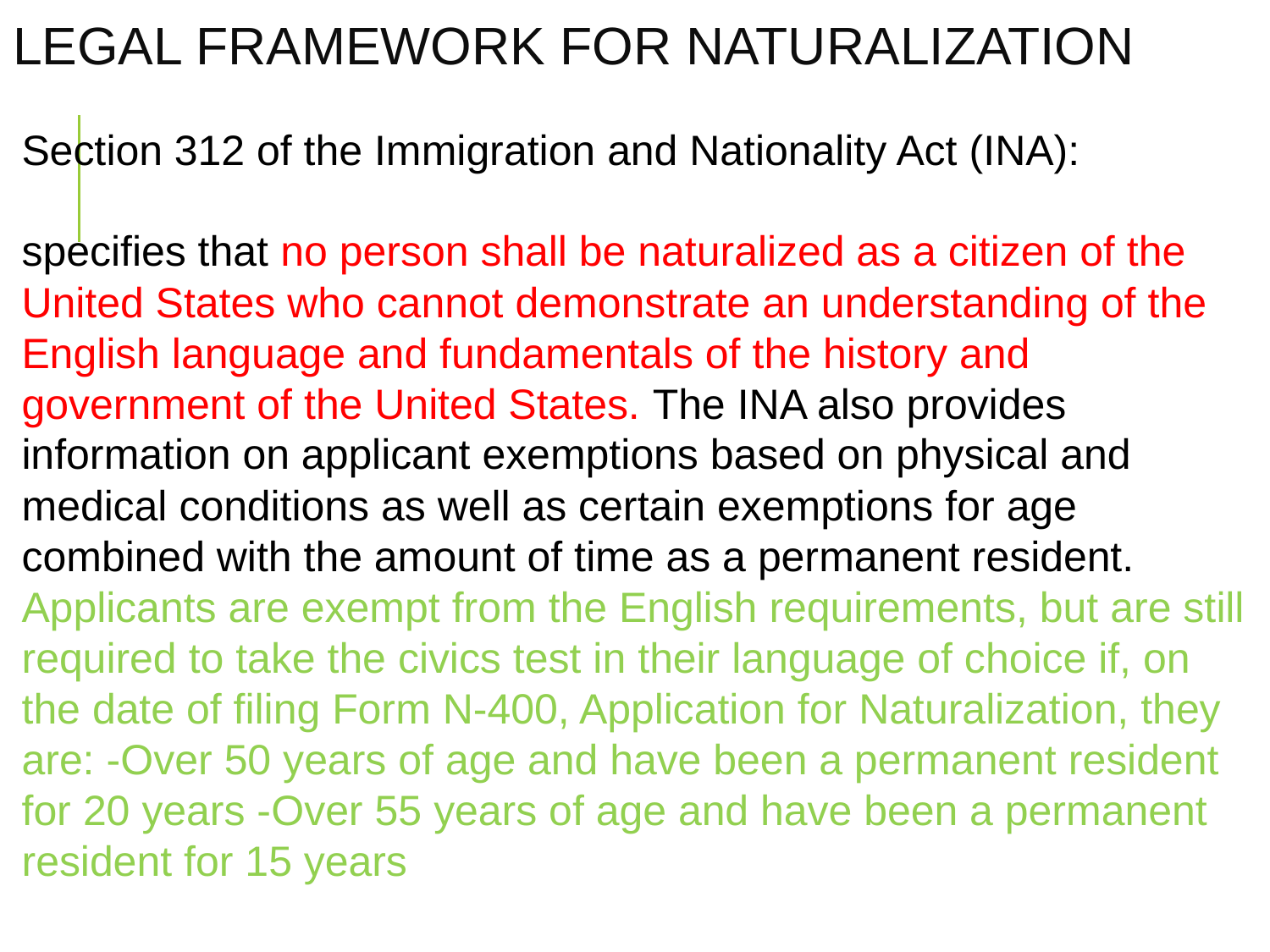

# LEGAL FRAMEWORK FOR NATURALIZATION
Section 312 of the Immigration and Nationality Act (INA):

specifies that no person shall be naturalized as a citizen of the United States who cannot demonstrate an understanding of the English language and fundamentals of the history and government of the United States. The INA also provides information on applicant exemptions based on physical and medical conditions as well as certain exemptions for age combined with the amount of time as a permanent resident. Applicants are exempt from the English requirements, but are still required to take the civics test in their language of choice if, on the date of filing Form N-400, Application for Naturalization, they are: -Over 50 years of age and have been a permanent resident for 20 years -Over 55 years of age and have been a permanent resident for 15 years